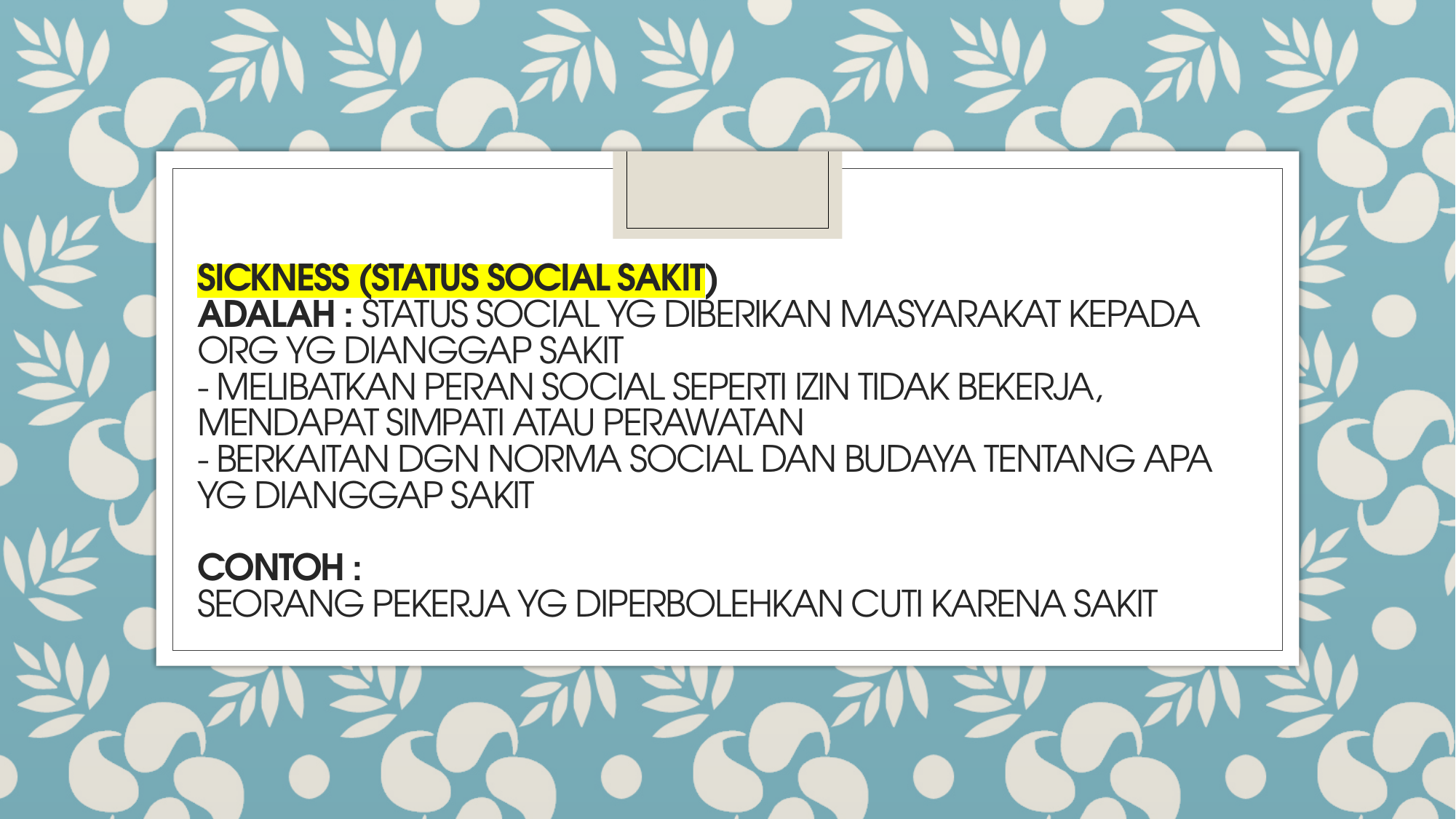

# SICKness (status social sakit) adalah : status social yg diberikan masyarakat kepada org yg dianggap sakit - melibatkan peran social seperti izin tidak bekerja, mendapat simpati atau perawatan - berkaitan dgn norma social dan budaya tentang apa yg dianggap sakit Contoh : seorang pekerja yg diperbolehkan cuti karena sakit